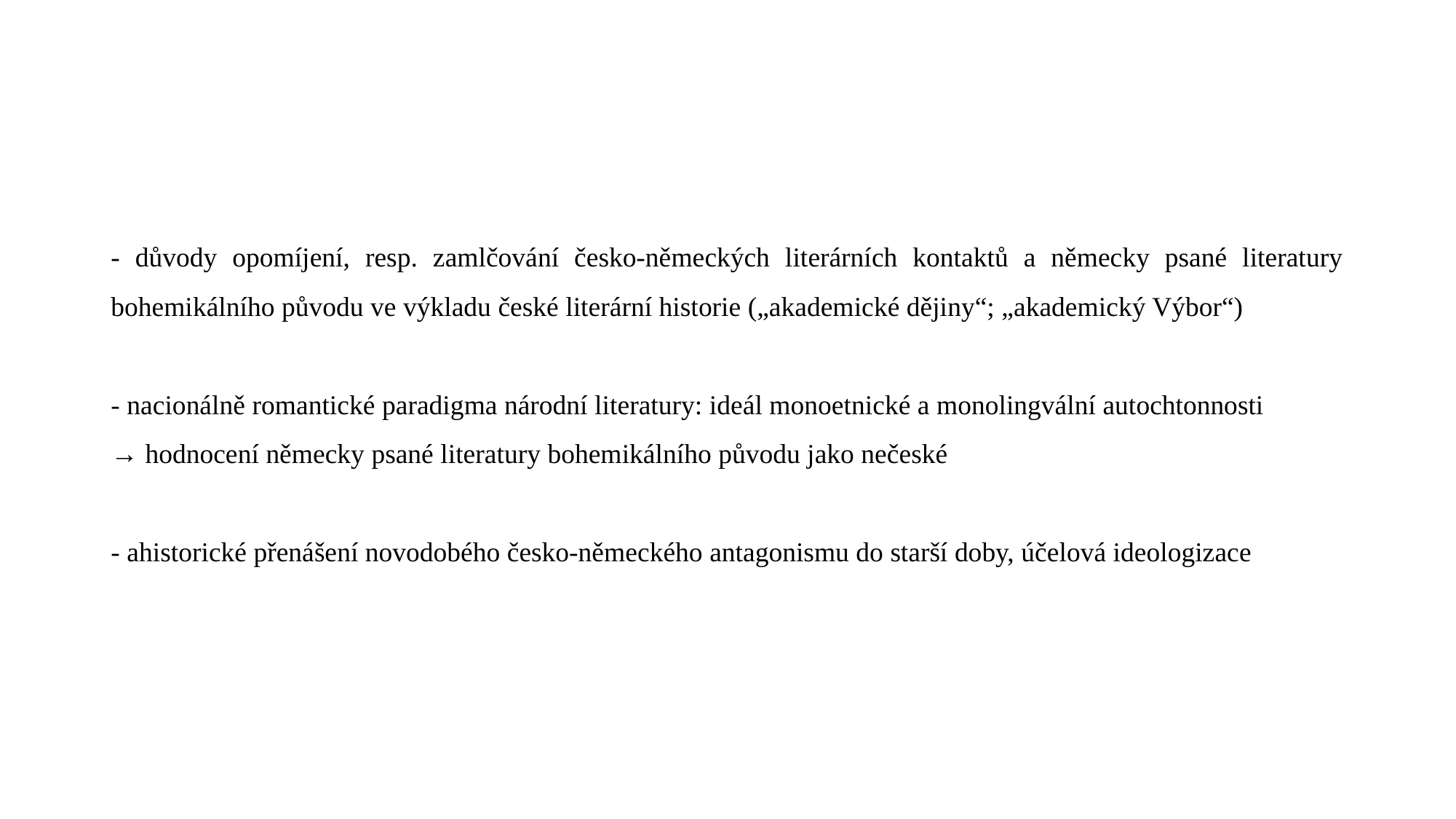

#
- důvody opomíjení, resp. zamlčování česko-německých literárních kontaktů a německy psané literatury bohemikálního původu ve výkladu české literární historie („akademické dějiny“; „akademický Výbor“)

- nacionálně romantické paradigma národní literatury: ideál monoetnické a monolingvální autochtonnosti
→ hodnocení německy psané literatury bohemikálního původu jako nečeské

- ahistorické přenášení novodobého česko-německého antagonismu do starší doby, účelová ideologizace